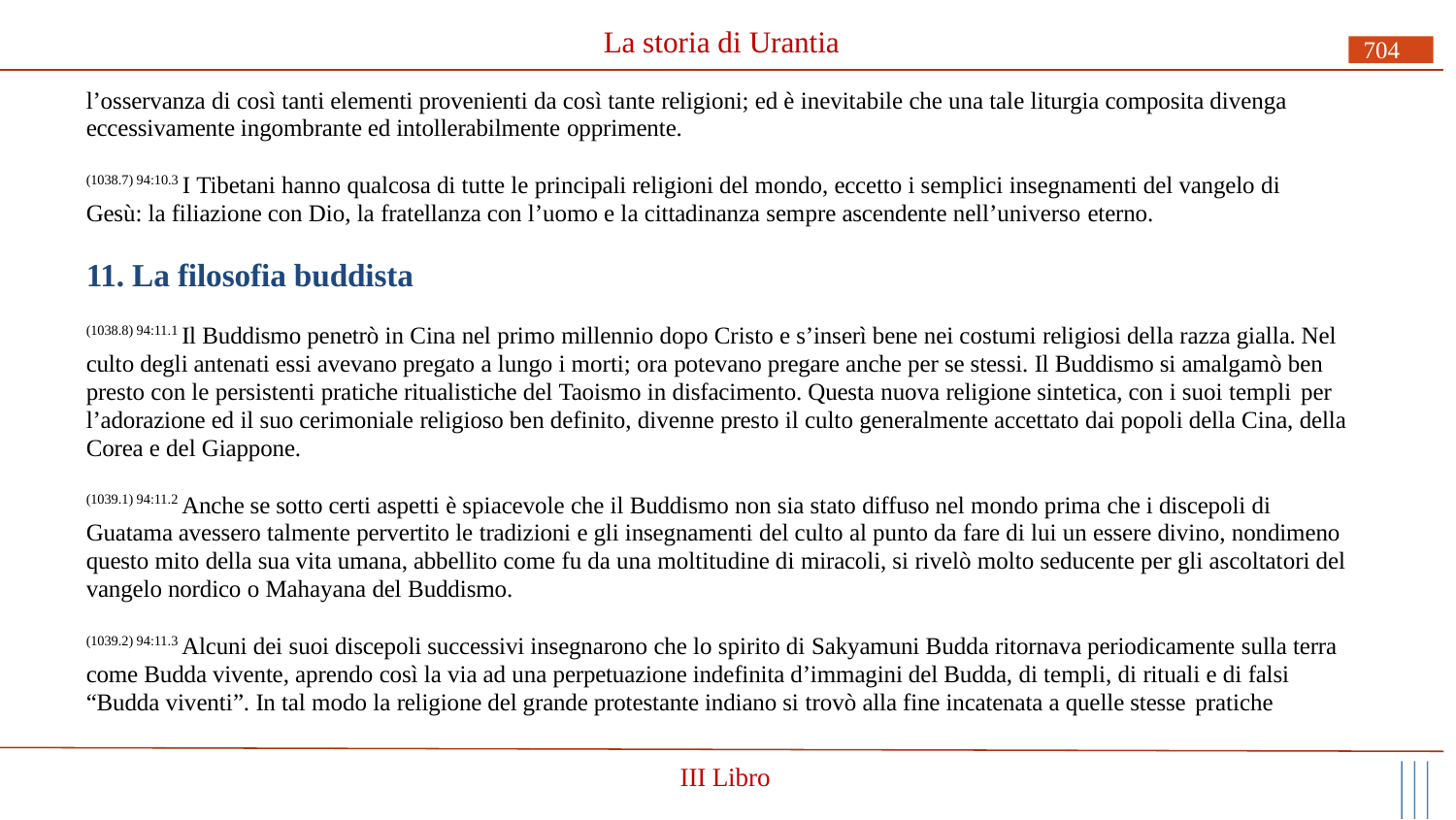

# La storia di Urantia
704

l’osservanza di così tanti elementi provenienti da così tante religioni; ed è inevitabile che una tale liturgia composita divenga  eccessivamente ingombrante ed intollerabilmente opprimente.

(1038.7) 94:10.3 I Tibetani hanno qualcosa di tutte le principali religioni del mondo, eccetto i semplici insegnamenti del vangelo di  Gesù: la filiazione con Dio, la fratellanza con l’uomo e la cittadinanza sempre ascendente nell’universo eterno.

11. La filosofia buddista
(1038.8) 94:11.1 Il Buddismo penetrò in Cina nel primo millennio dopo Cristo e s’inserì bene nei costumi religiosi della razza gialla. Nel  culto degli antenati essi avevano pregato a lungo i morti; ora potevano pregare anche per se stessi. Il Buddismo si amalgamò ben  presto con le persistenti pratiche ritualistiche del Taoismo in disfacimento. Questa nuova religione sintetica, con i suoi templi per
l’adorazione ed il suo cerimoniale religioso ben definito, divenne presto il culto generalmente accettato dai popoli della Cina, della  Corea e del Giappone.

(1039.1) 94:11.2 Anche se sotto certi aspetti è spiacevole che il Buddismo non sia stato diffuso nel mondo prima che i discepoli di  Guatama avessero talmente pervertito le tradizioni e gli insegnamenti del culto al punto da fare di lui un essere divino, nondimeno  questo mito della sua vita umana, abbellito come fu da una moltitudine di miracoli, si rivelò molto seducente per gli ascoltatori del  vangelo nordico o Mahayana del Buddismo.

(1039.2) 94:11.3 Alcuni dei suoi discepoli successivi insegnarono che lo spirito di Sakyamuni Budda ritornava periodicamente sulla terra  come Budda vivente, aprendo così la via ad una perpetuazione indefinita d’immagini del Budda, di templi, di rituali e di falsi  “Budda viventi”. In tal modo la religione del grande protestante indiano si trovò alla fine incatenata a quelle stesse pratiche

III Libro